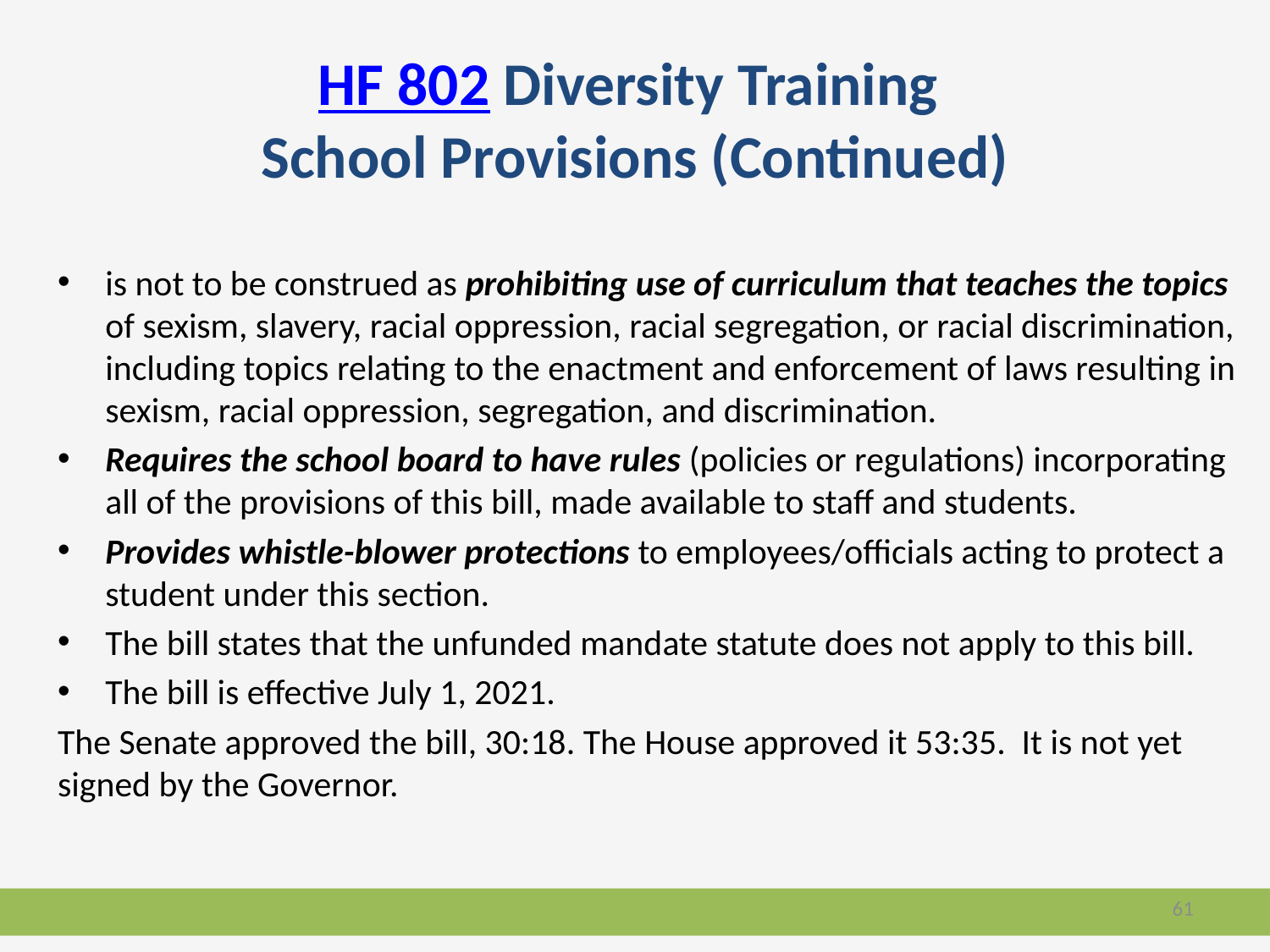

# HF 802 Diversity Training School Provisions (Continued)
is not to be construed as prohibiting use of curriculum that teaches the topics of sexism, slavery, racial oppression, racial segregation, or racial discrimination, including topics relating to the enactment and enforcement of laws resulting in sexism, racial oppression, segregation, and discrimination.
Requires the school board to have rules (policies or regulations) incorporating all of the provisions of this bill, made available to staff and students.
Provides whistle-blower protections to employees/officials acting to protect a student under this section.
The bill states that the unfunded mandate statute does not apply to this bill.
The bill is effective July 1, 2021.
The Senate approved the bill, 30:18. The House approved it 53:35.  It is not yet signed by the Governor.
61